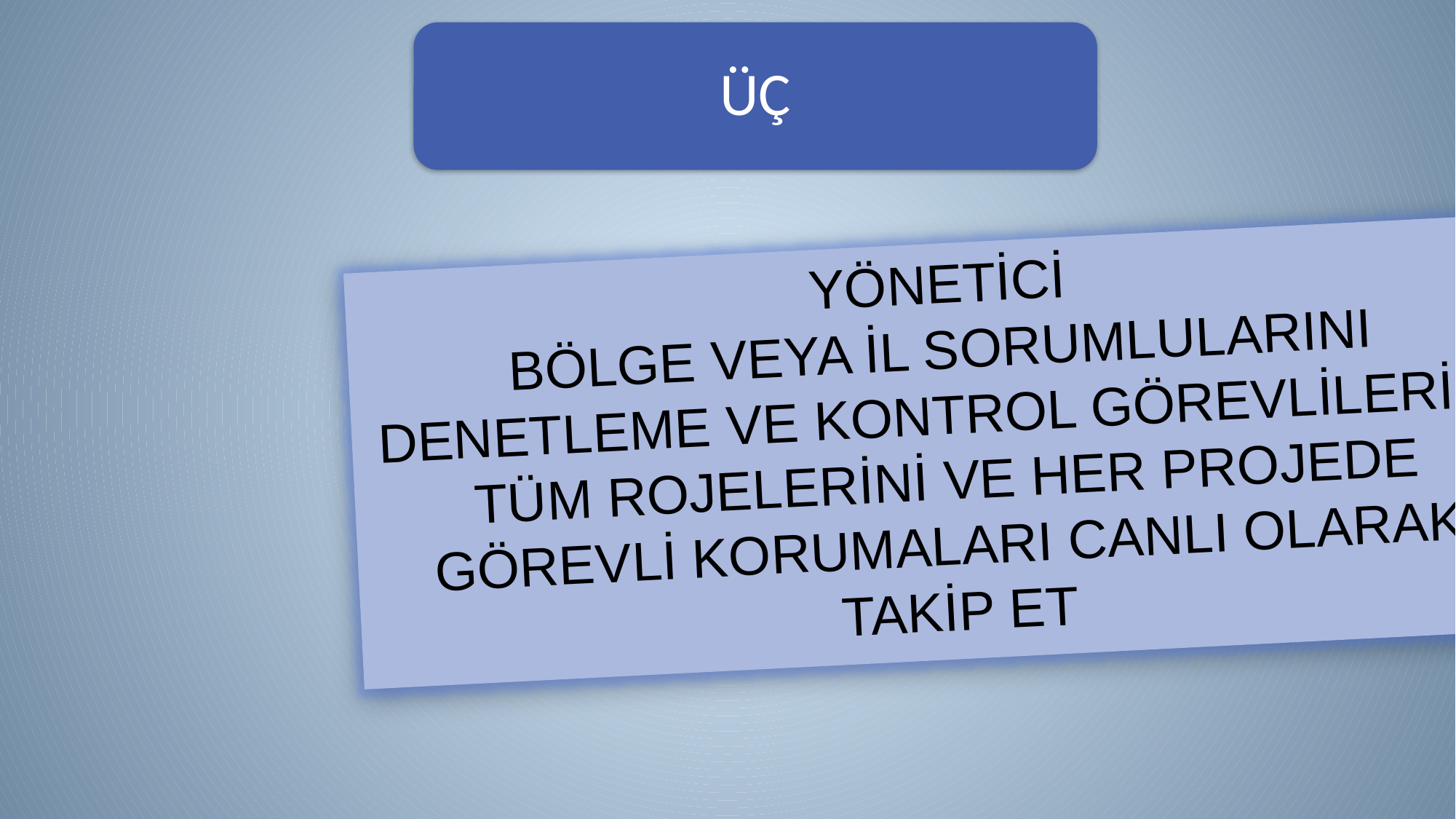

ÜÇ
YÖNETİCİ
BÖLGE VEYA İL SORUMLULARINI
DENETLEME VE KONTROL GÖREVLİLERİNİ
TÜM ROJELERİNİ VE HER PROJEDE GÖREVLİ KORUMALARI CANLI OLARAK
 TAKİP ET
12